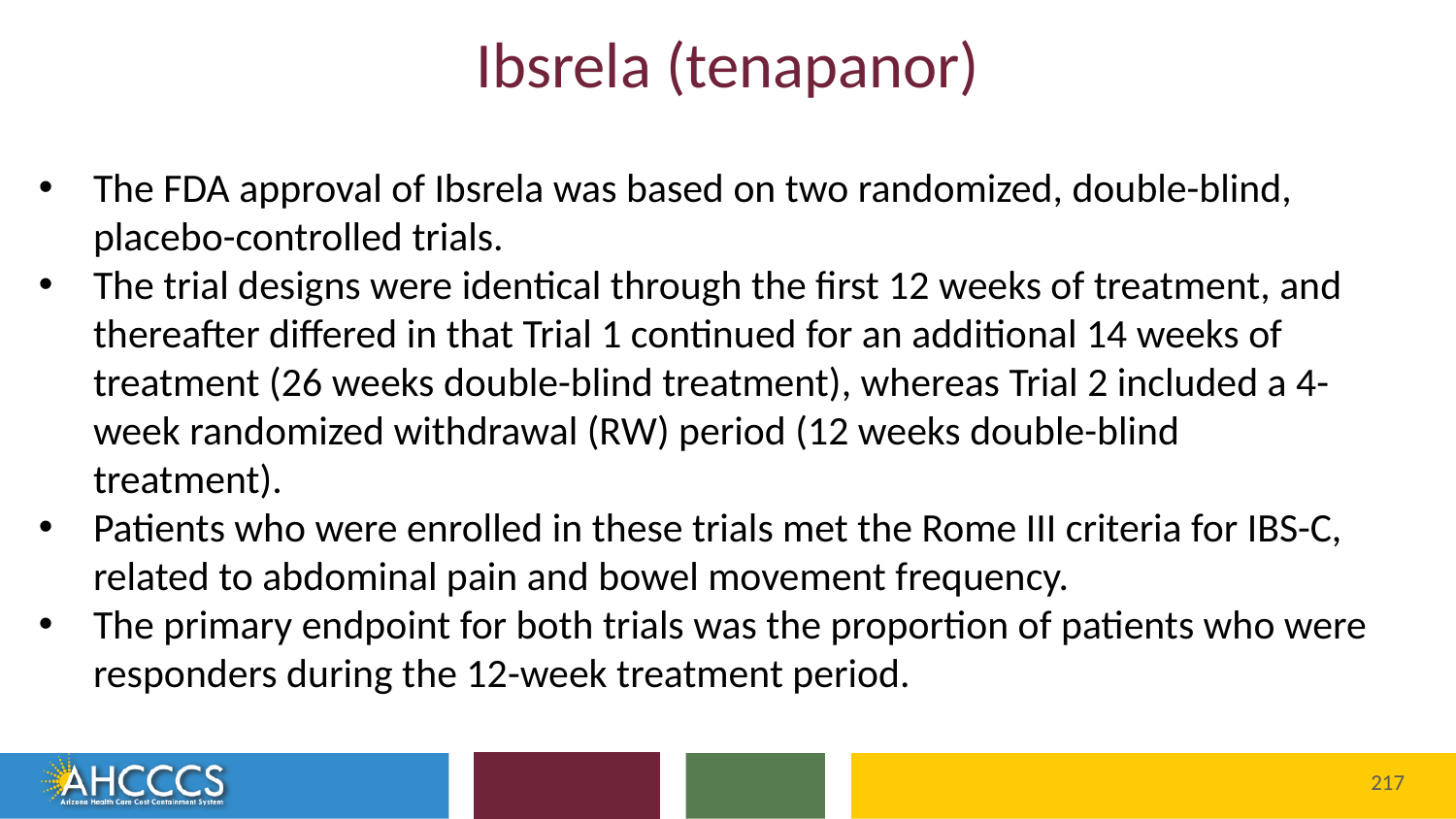

# Ibsrela (tenapanor)
The FDA approval of Ibsrela was based on two randomized, double-blind, placebo-controlled trials.
The trial designs were identical through the first 12 weeks of treatment, and thereafter differed in that Trial 1 continued for an additional 14 weeks of treatment (26 weeks double-blind treatment), whereas Trial 2 included a 4-week randomized withdrawal (RW) period (12 weeks double-blind treatment).
Patients who were enrolled in these trials met the Rome III criteria for IBS-C, related to abdominal pain and bowel movement frequency.
The primary endpoint for both trials was the proportion of patients who were responders during the 12-week treatment period.